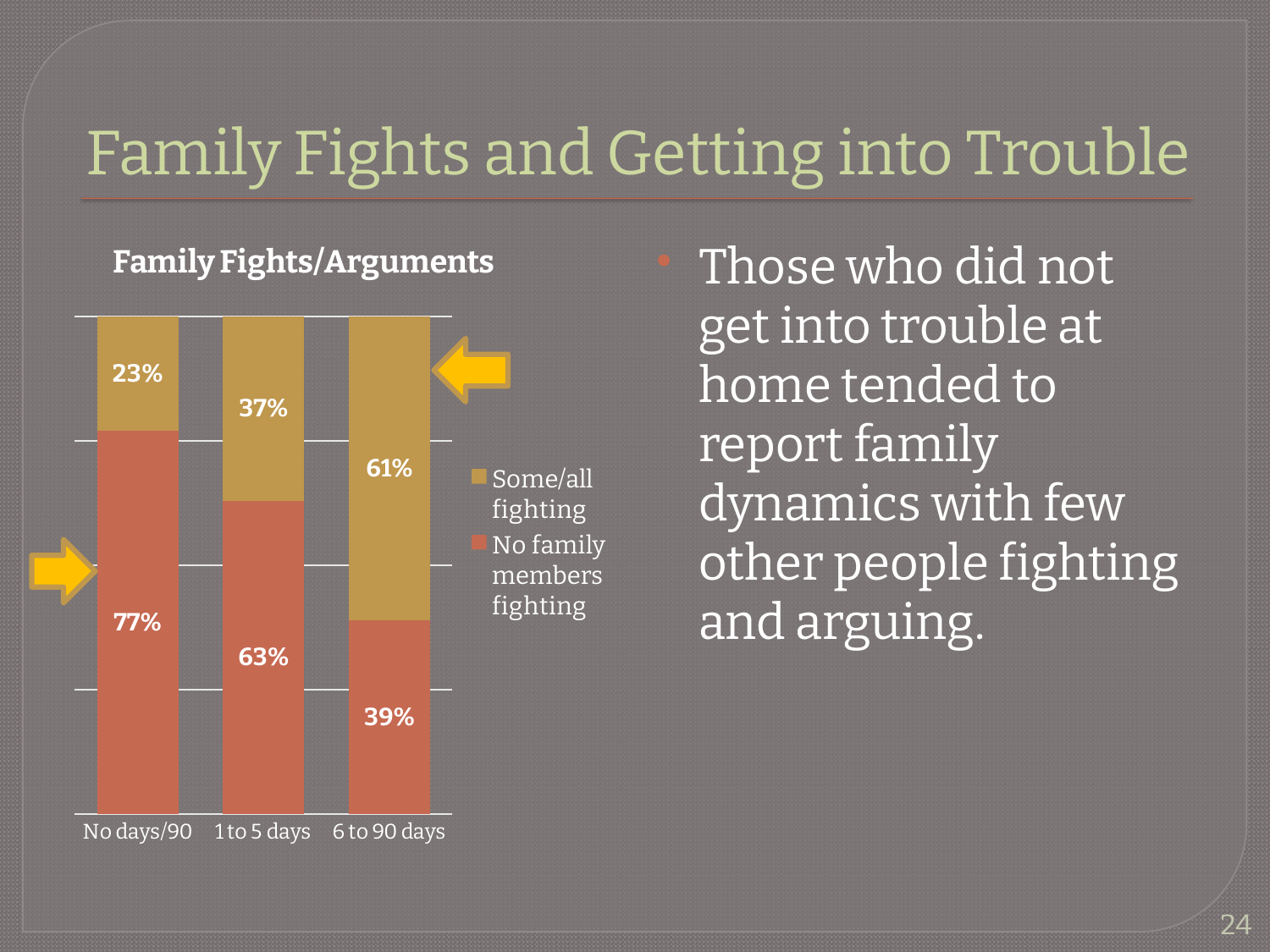

# Family Fights and Getting into Trouble
Those who did not get into trouble at home tended to report family dynamics with few other people fighting and arguing.

### Chart: Family Fights/Arguments

| Category | No family members fighting | Some/all fighting |
|---|---|---|
| No days/90 | 0.77 | 0.23 |
| 1 to 5 days | 0.63 | 0.37 |
| 6 to 90 days | 0.39 | 0.61 |

24